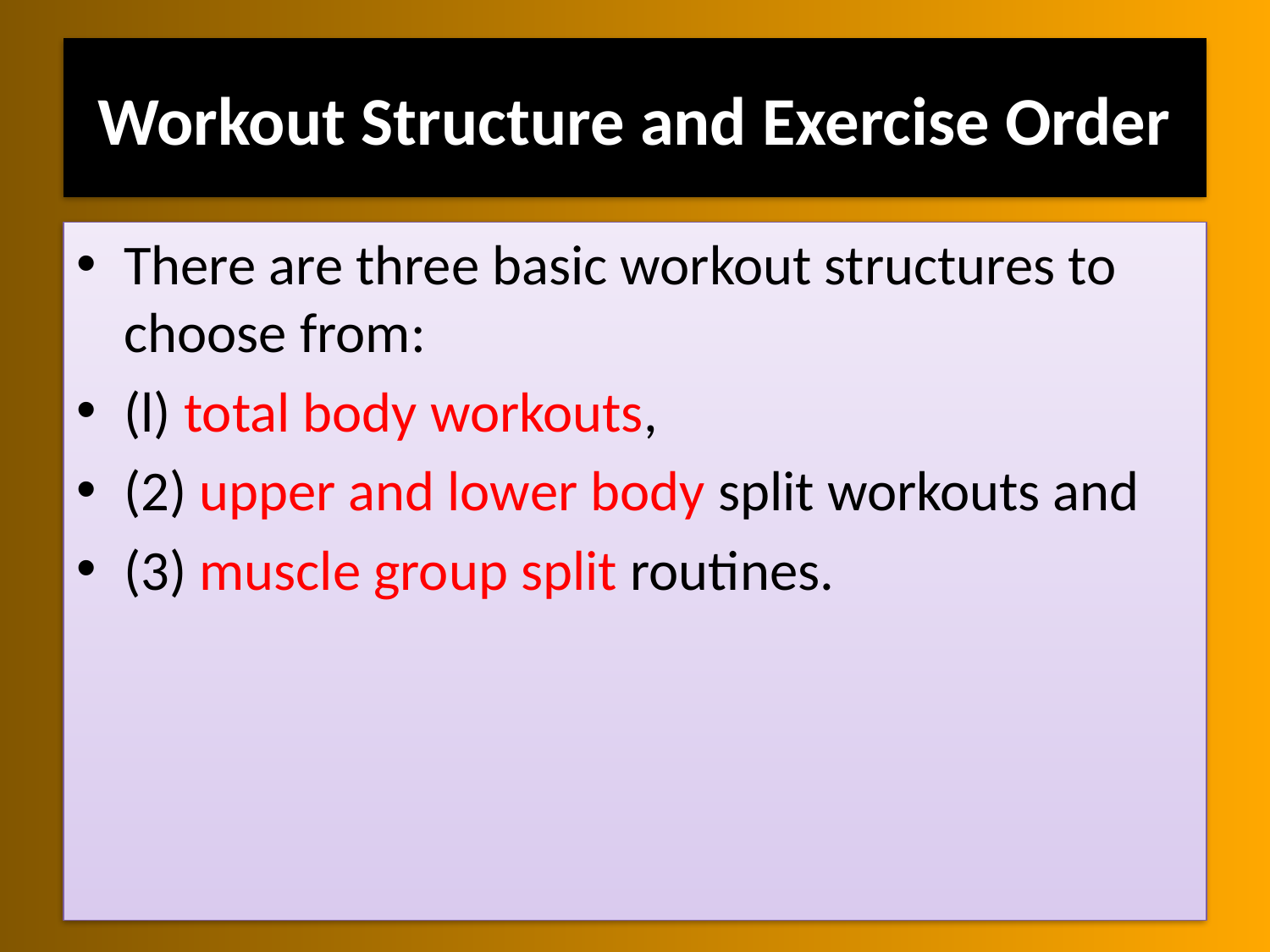

# Workout Structure and Exercise Order
There are three basic workout structures to choose from:
(l) total body workouts,
(2) upper and lower body split workouts and
(3) muscle group split routines.